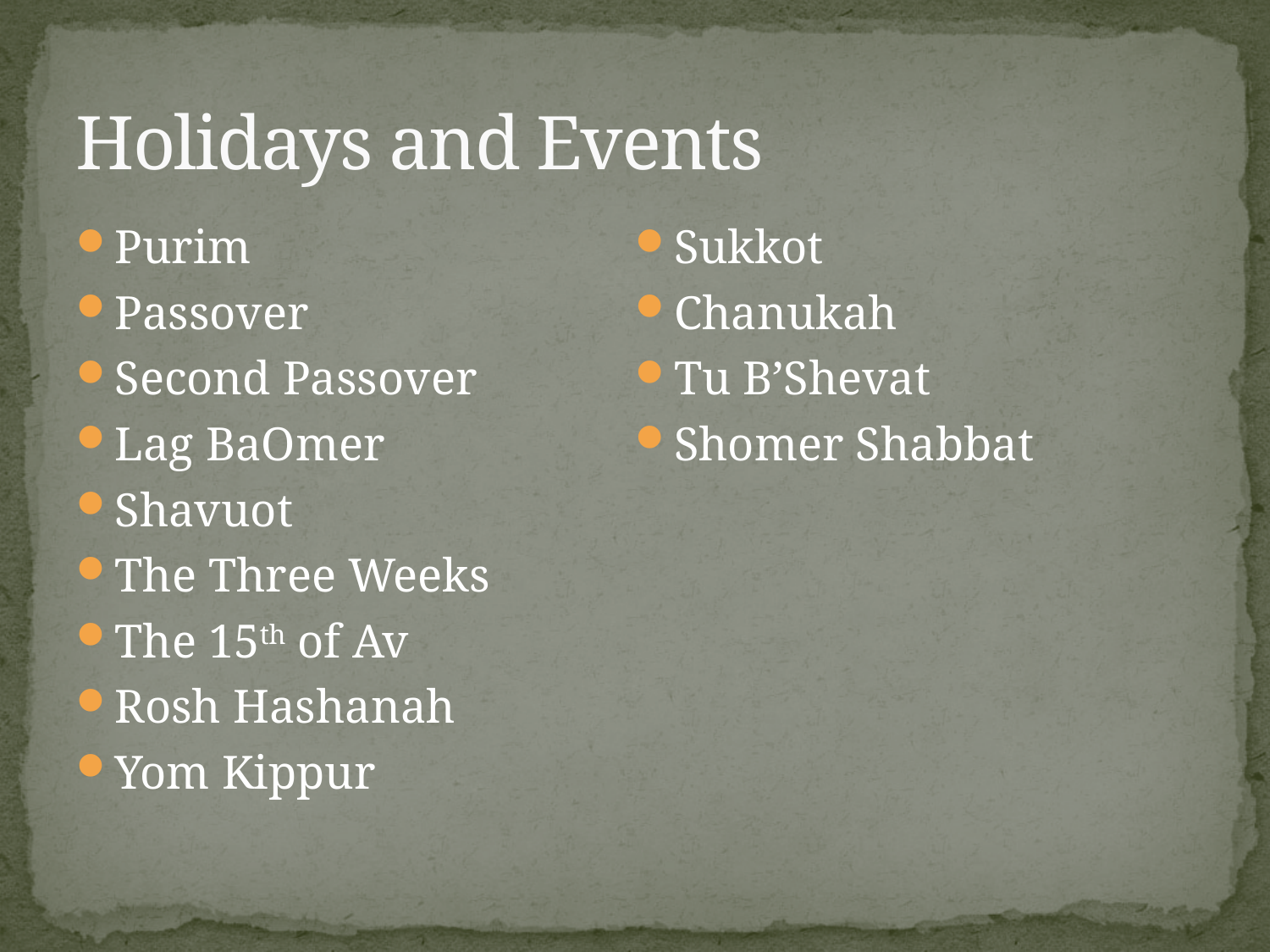

# Holidays and Events
Purim
Passover
Second Passover
Lag BaOmer
Shavuot
The Three Weeks
The 15th of Av
Rosh Hashanah
Yom Kippur
Sukkot
Chanukah
Tu B’Shevat
Shomer Shabbat